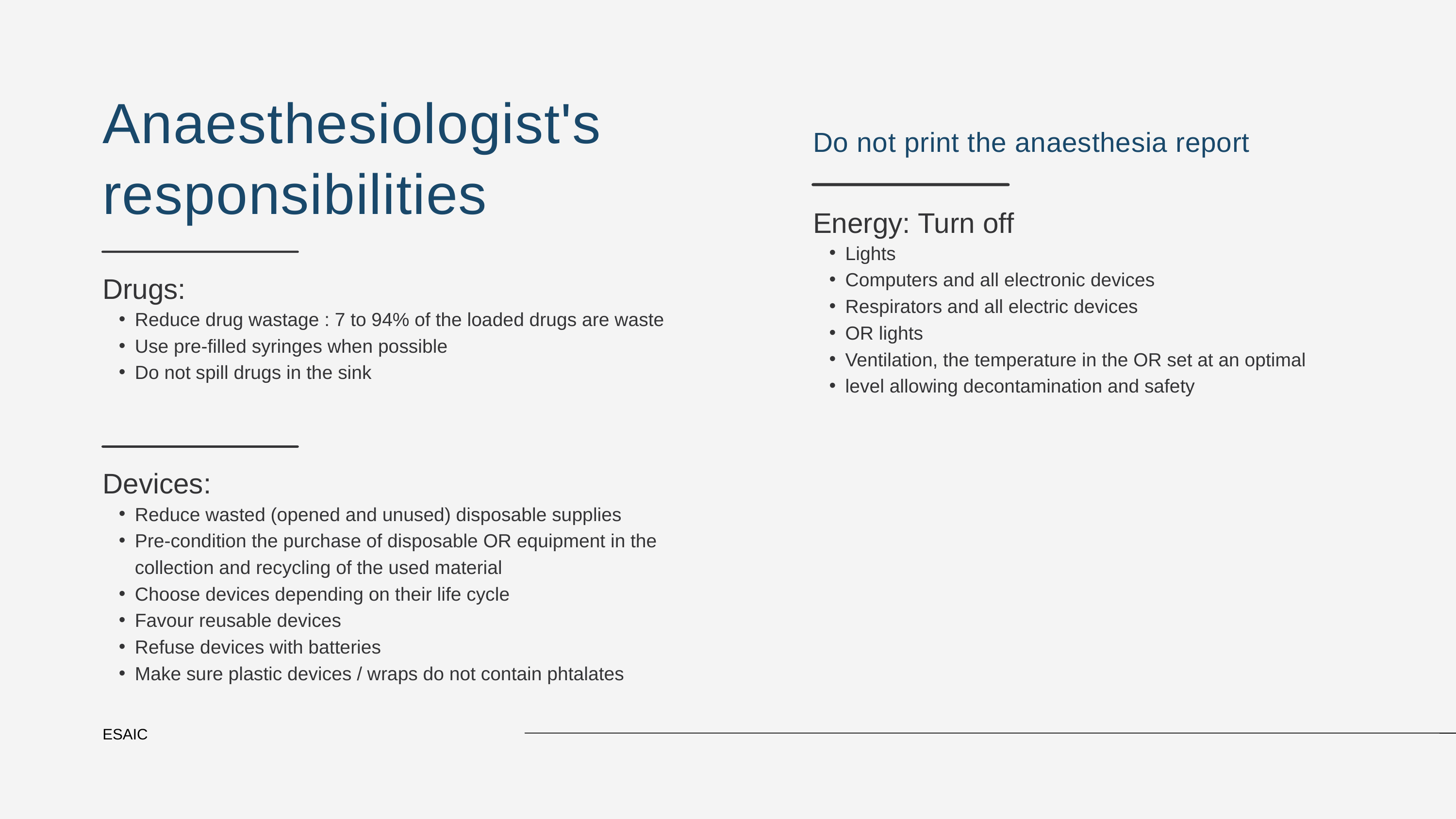

Anaesthesiologist's
responsibilities
Do not print the anaesthesia report

Energy: Turn off
Lights
Computers and all electronic devices
Respirators and all electric devices
OR lights
Ventilation, the temperature in the OR set at an optimal
level allowing decontamination and safety

Drugs:
Reduce drug wastage : 7 to 94% of the loaded drugs are waste
Use pre-filled syringes when possible
Do not spill drugs in the sink

Devices:
Reduce wasted (opened and unused) disposable supplies
Pre-condition the purchase of disposable OR equipment in the collection and recycling of the used material
Choose devices depending on their life cycle
Favour reusable devices
Refuse devices with batteries
Make sure plastic devices / wraps do not contain phtalates
ESAIC